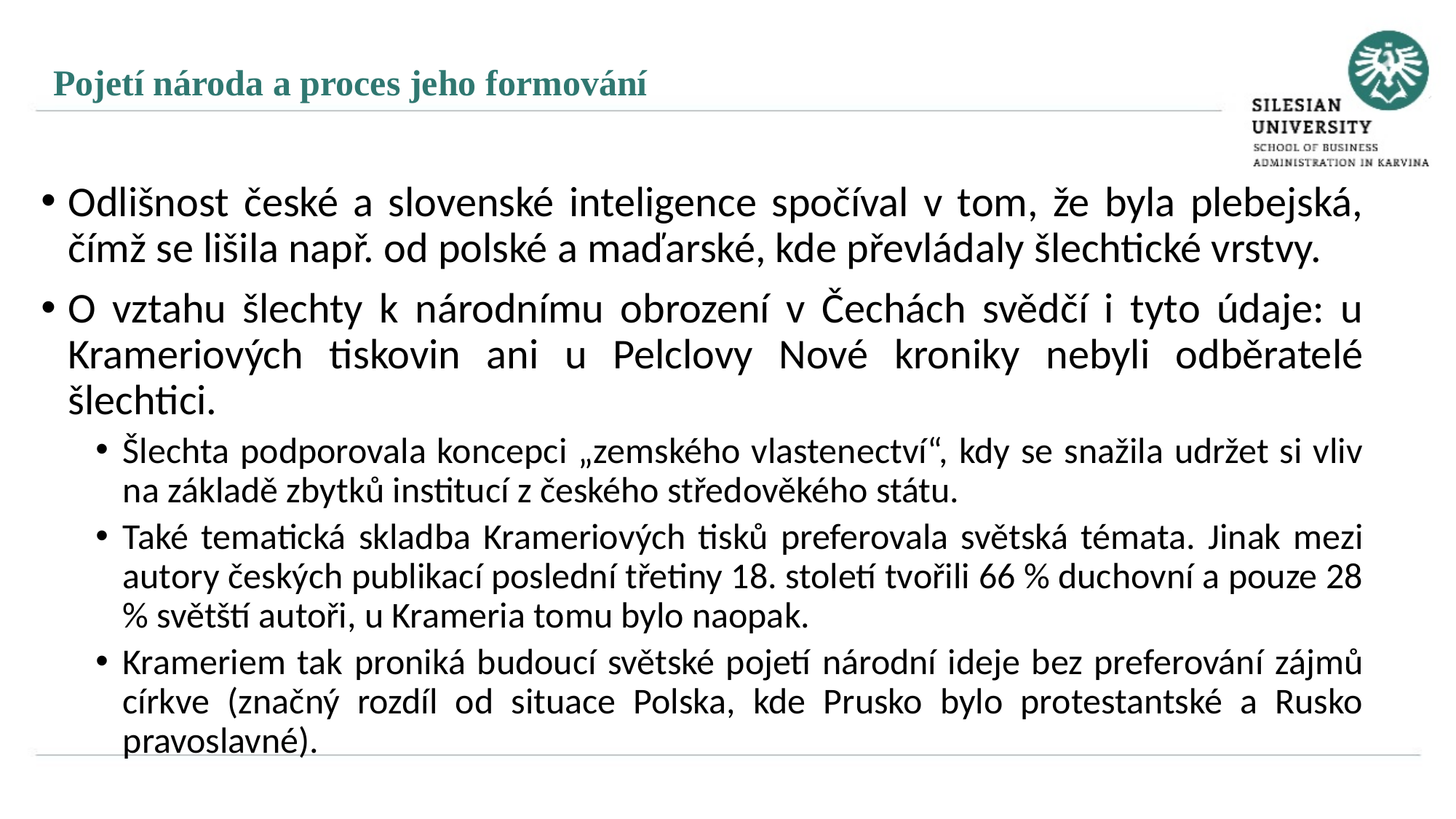

Pojetí národa a proces jeho formování
Odlišnost české a slovenské inteligence spočíval v tom, že byla plebejská, čímž se lišila např. od polské a maďarské, kde převládaly šlechtické vrstvy.
O vztahu šlechty k národnímu obrození v Čechách svědčí i tyto údaje: u Krameriových tiskovin ani u Pelclovy Nové kroniky nebyli odběratelé šlechtici.
Šlechta podporovala koncepci „zemského vlastenectví“, kdy se snažila udržet si vliv na základě zbytků institucí z českého středověkého státu.
Také tematická skladba Krameriových tisků preferovala světská témata. Jinak mezi autory českých publikací poslední třetiny 18. století tvořili 66 % duchovní a pouze 28 % světští autoři, u Krameria tomu bylo naopak.
Krameriem tak proniká budoucí světské pojetí národní ideje bez preferování zájmů církve (značný rozdíl od situace Polska, kde Prusko bylo protestantské a Rusko pravoslavné).